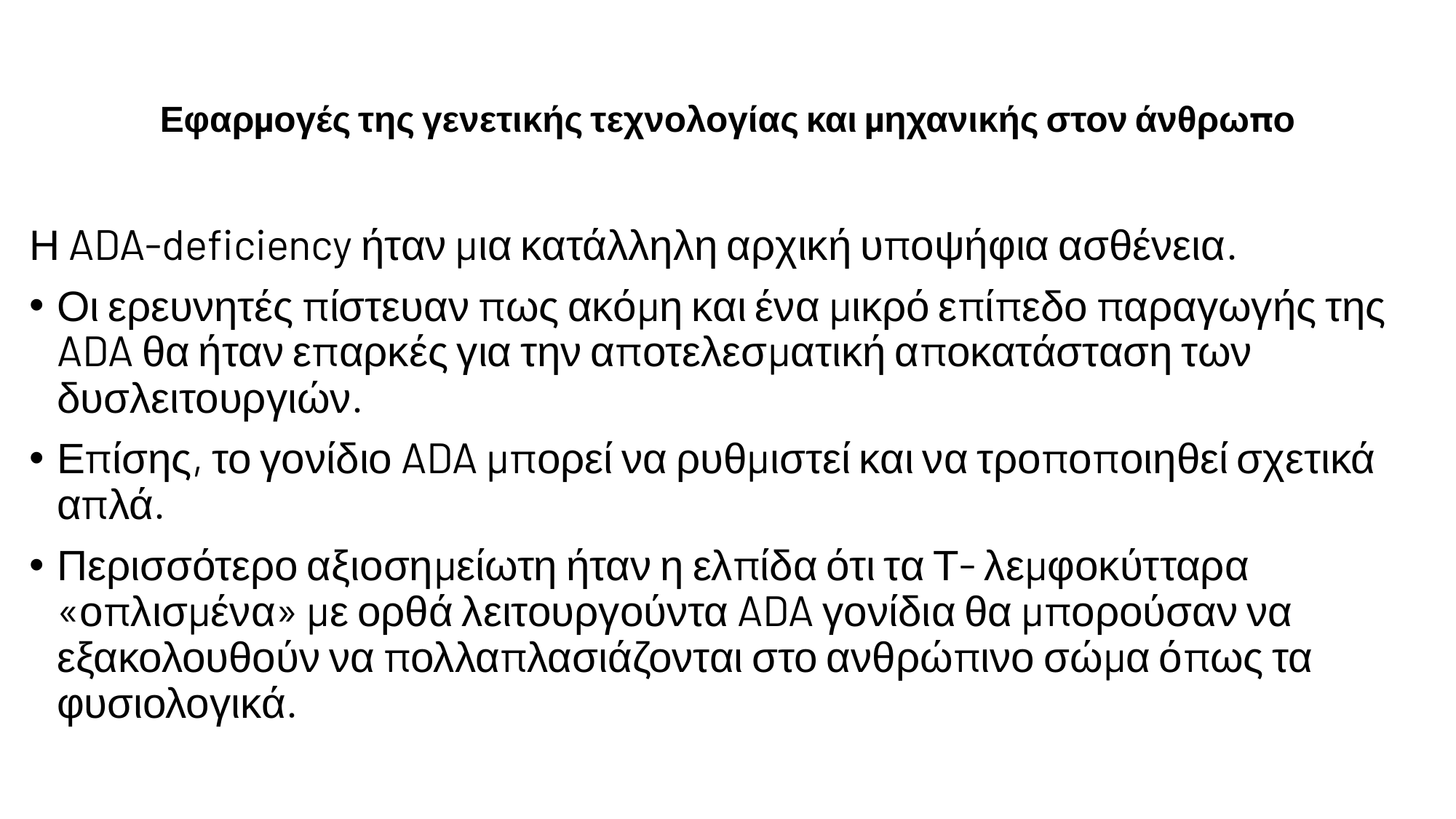

# Εφαρμογές της γενετικής τεχνολογίας και μηχανικής στον άνθρωπο
Η ADA-deficiency ήταν μια κατάλληλη αρχική υποψήφια ασθένεια.
Οι ερευνητές πίστευαν πως ακόμη και ένα μικρό επίπεδο παραγωγής της ADA θα ήταν επαρκές για την αποτελεσματική αποκατάσταση των δυσλειτουργιών.
Επίσης, το γονίδιο ADA μπορεί να ρυθμιστεί και να τροποποιηθεί σχετικά απλά.
Περισσότερο αξιοσημείωτη ήταν η ελπίδα ότι τα Τ- λεμφοκύτταρα «οπλισμένα» με ορθά λειτουργούντα ADA γονίδια θα μπορούσαν να εξακολουθούν να πολλαπλασιάζονται στο ανθρώπινο σώμα όπως τα φυσιολογικά.